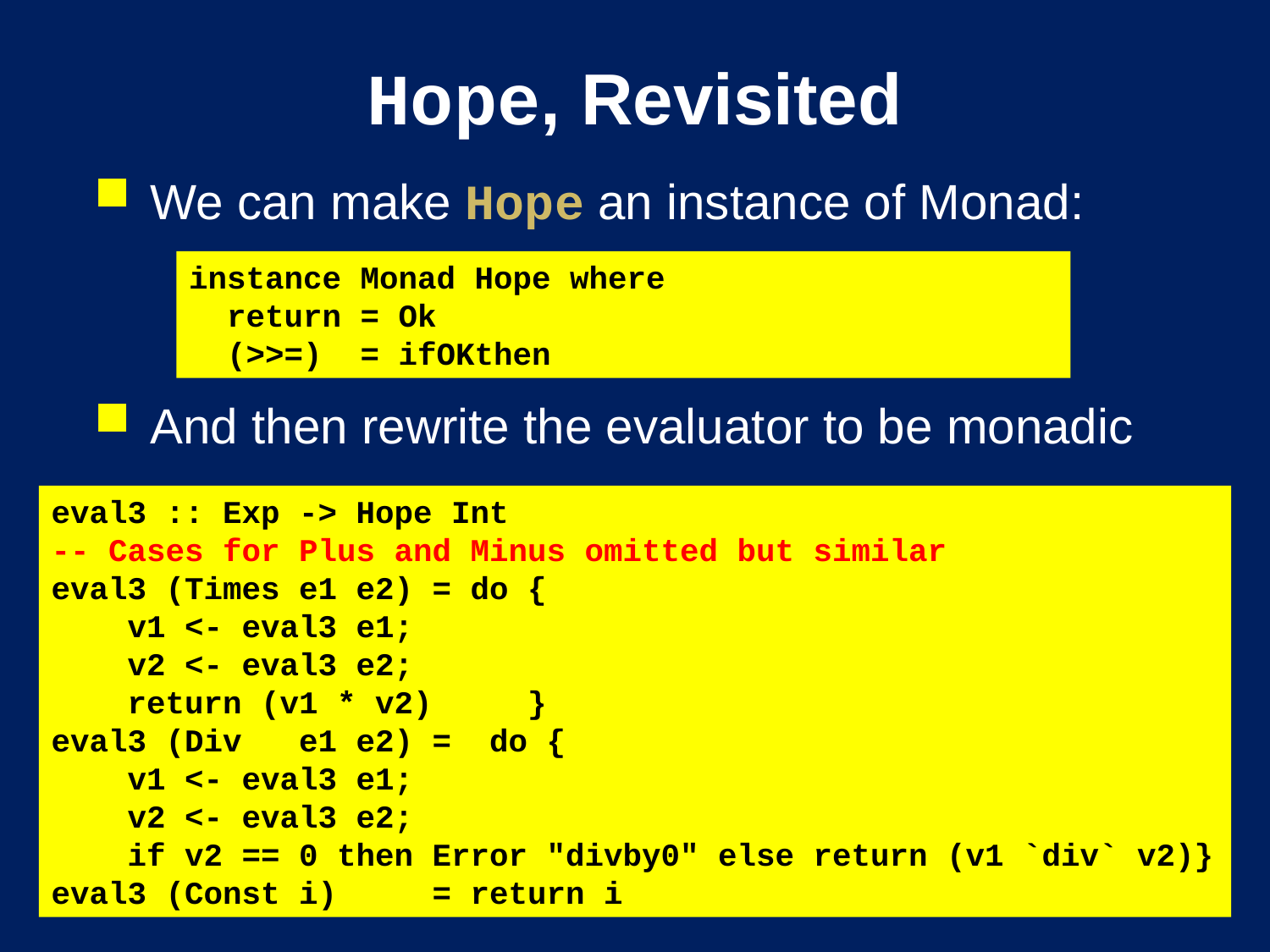

# Hope, Revisited
We can make Hope an instance of Monad:

And then rewrite the evaluator to be monadic
instance Monad Hope where
  return = Ok
  (>>=)  = ifOKthen
eval3 :: Exp -> Hope Int
-- Cases for Plus and Minus omitted but similar
eval3 (Times e1 e2) = do {
    v1 <- eval3 e1;
    v2 <- eval3 e2;
    return (v1 * v2)     }
eval3 (Div   e1 e2) =  do {
    v1 <- eval3 e1;
    v2 <- eval3 e2;
    if v2 == 0 then Error "divby0" else return (v1 `div` v2)}
eval3 (Const i)     = return i